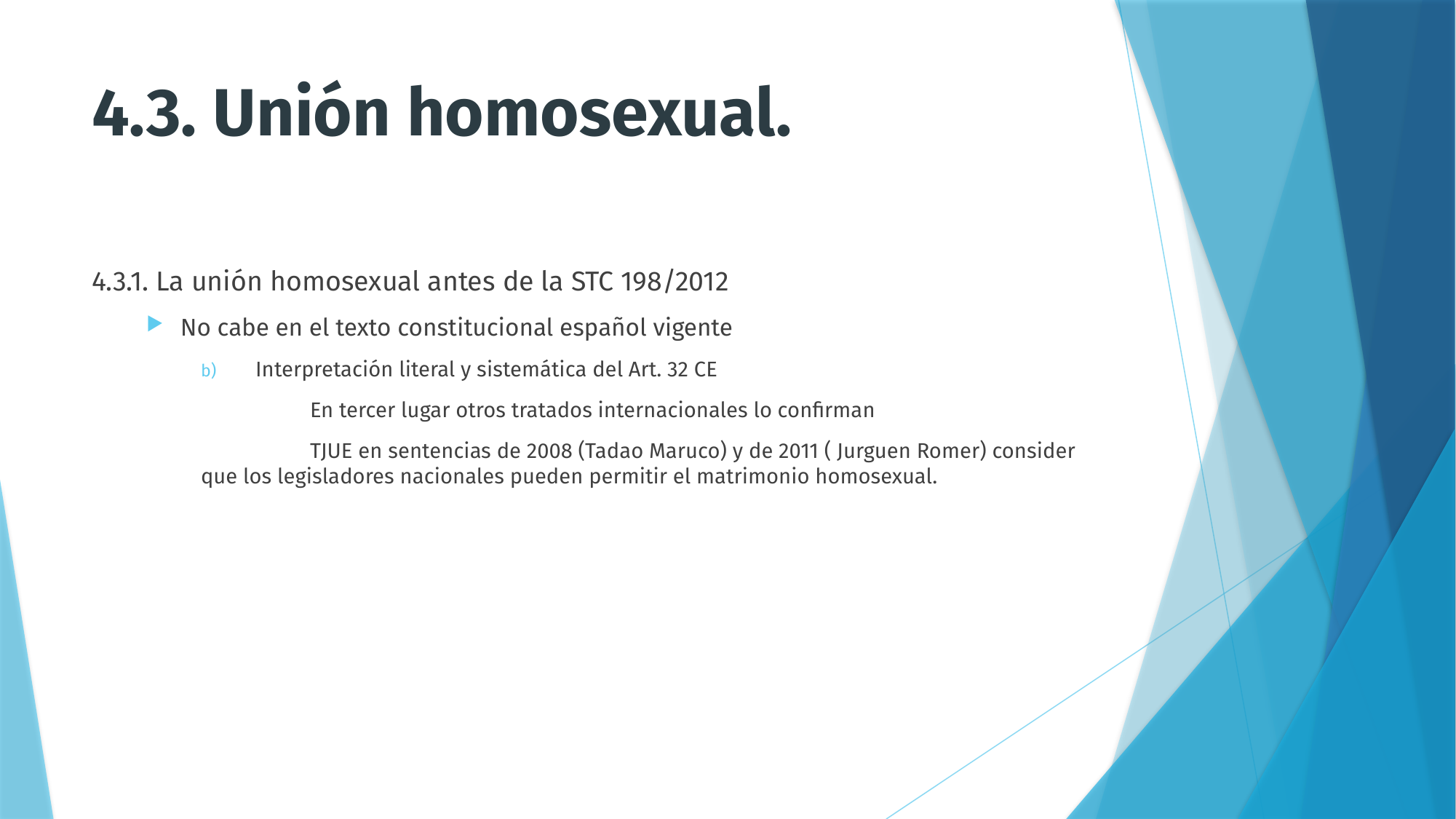

# 4.3. Unión homosexual.
4.3.1. La unión homosexual antes de la STC 198/2012
No cabe en el texto constitucional español vigente
Interpretación literal y sistemática del Art. 32 CE
	En tercer lugar otros tratados internacionales lo confirman
	TJUE en sentencias de 2008 (Tadao Maruco) y de 2011 ( Jurguen Romer) consider  que los legisladores nacionales pueden permitir el matrimonio homosexual.